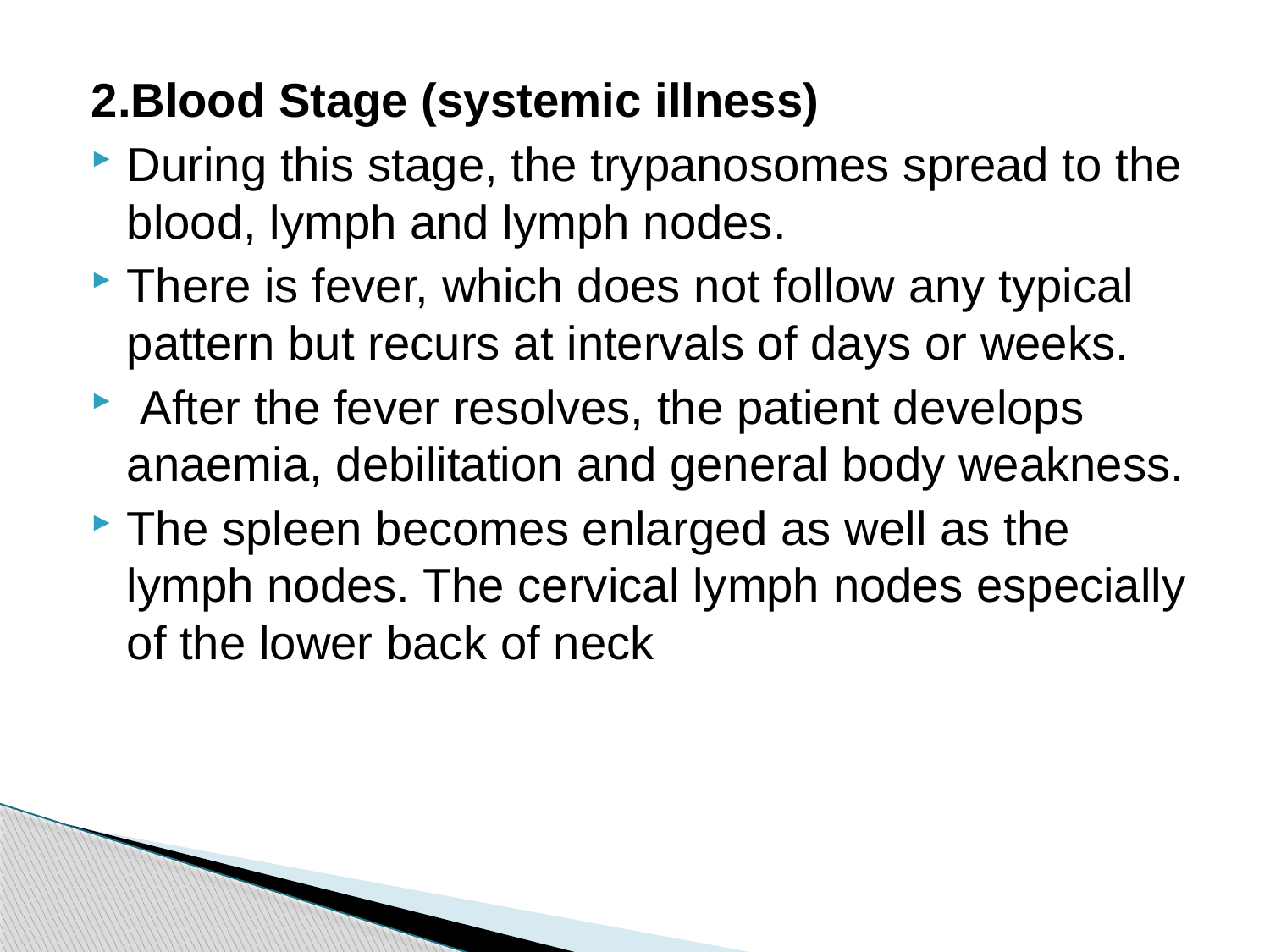

#
2.Blood Stage (systemic illness)
During this stage, the trypanosomes spread to the blood, lymph and lymph nodes.
There is fever, which does not follow any typical pattern but recurs at intervals of days or weeks.
 After the fever resolves, the patient develops anaemia, debilitation and general body weakness.
The spleen becomes enlarged as well as the lymph nodes. The cervical lymph nodes especially of the lower back of neck